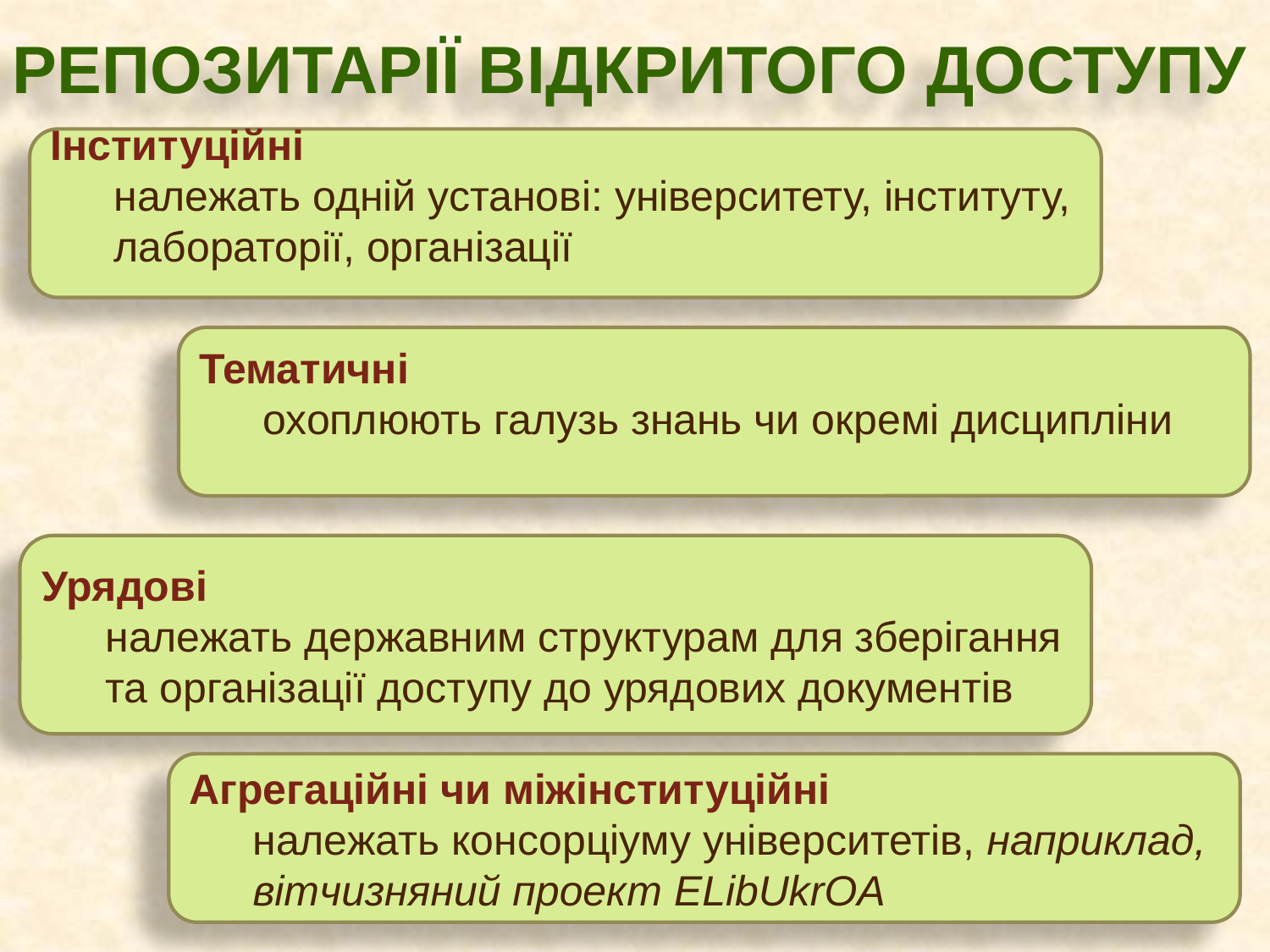

РЕПОЗИТАРІЇ ВІДКРИТОГО ДОСТУПУ
Інституційні
належать одній установі: університету, інституту, лабораторії, організації

Тематичні
охоплюють галузь знань чи окремі дисципліни

Урядові
належать державним структурам для зберігання та організації доступу до урядових документів
Агрегаційні чи міжінституційні
належать консорціуму університетів, наприклад, вітчизняний проект ELibUkrOA
24